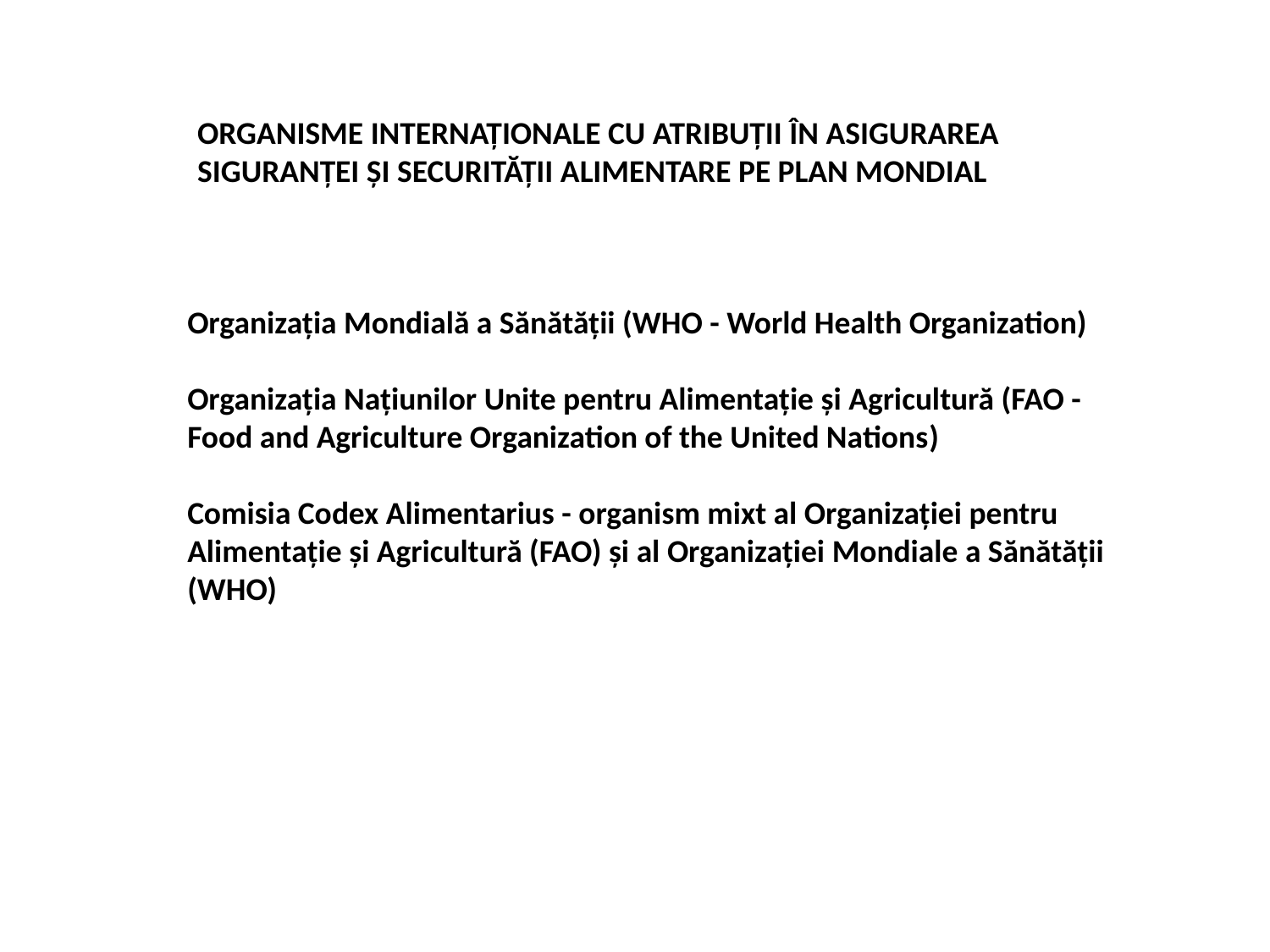

ORGANISME INTERNAŢIONALE CU ATRIBUŢII ÎN ASIGURAREA SIGURANŢEI ŞI SECURITĂŢII ALIMENTARE PE PLAN MONDIAL

Organizaţia Mondială a Sănătăţii (WHO - World Health Organization)

Organizaţia Naţiunilor Unite pentru Alimentaţie şi Agricultură (FAO - Food and Agriculture Organization of the United Nations)

Comisia Codex Alimentarius - organism mixt al Organizaţiei pentru Alimentaţie şi Agricultură (FAO) şi al Organizaţiei Mondiale a Sănătăţii (WHO)